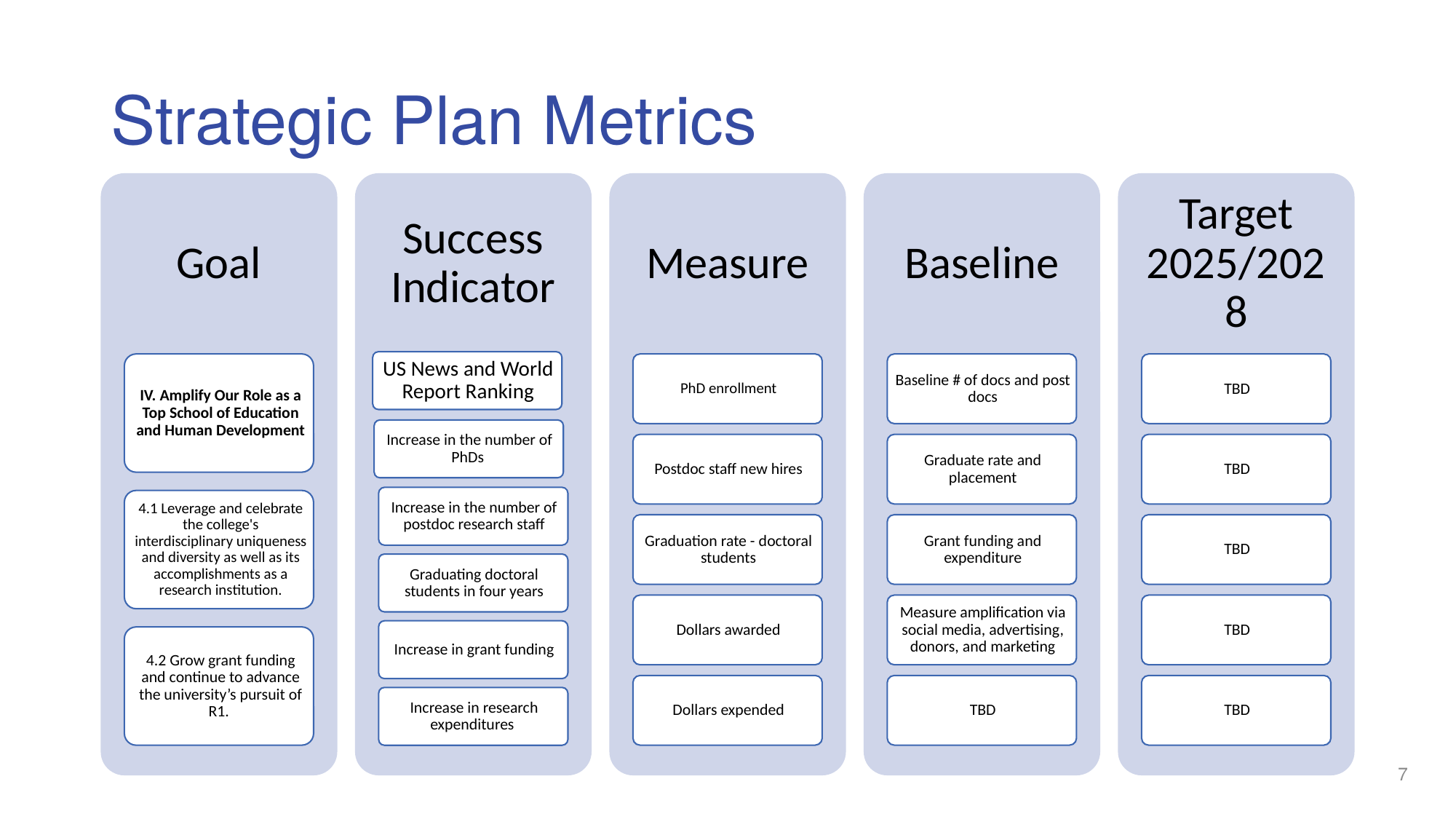

# Strategic Plan Metrics
Goal
IV. Amplify Our Role as a Top School of Education and Human Development
4.1 Leverage and celebrate the college's interdisciplinary uniqueness and diversity as well as its accomplishments as a research institution.
4.2 Grow grant funding and continue to advance the university’s pursuit of R1.
Success Indicator
Increase in the number of PhDs
US News and World Report Ranking
Increase in the number of postdoc research staff
Graduating doctoral students in four years
Increase in grant funding
Increase in research expenditures
Measure
PhD enrollment
Postdoc staff new hires
Graduation rate - doctoral students
Dollars awarded
Dollars expended
Baseline
Baseline # of docs and post docs
Graduate rate and placement
Grant funding and expenditure
Measure amplification via social media, advertising, donors, and marketing
TBD
Target 2025/2028
TBD
TBD
TBD
TBD
TBD
7